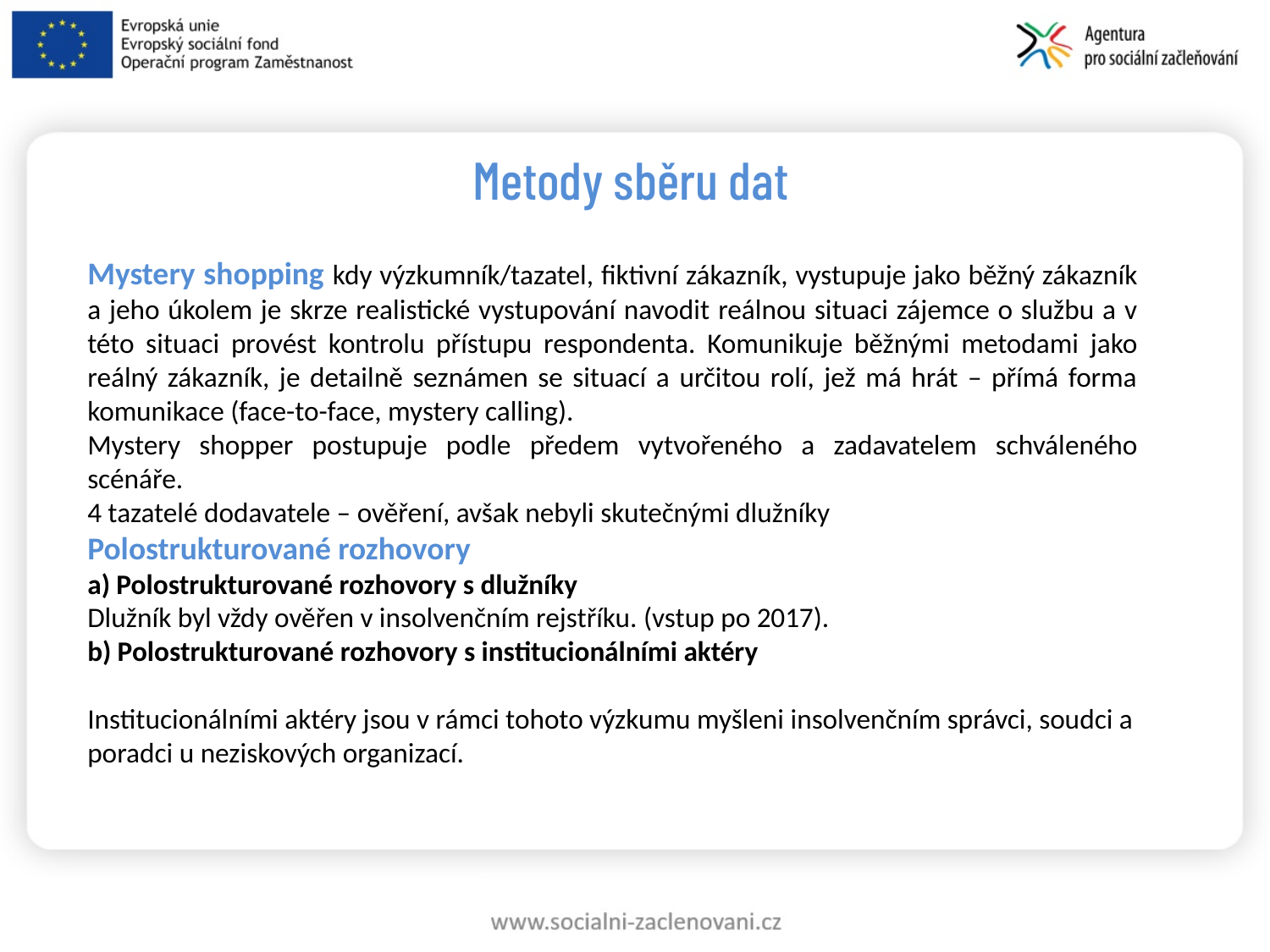

# Metody sběru dat

Mystery shopping kdy výzkumník/tazatel, fiktivní zákazník, vystupuje jako běžný zákazník a jeho úkolem je skrze realistické vystupování navodit reálnou situaci zájemce o službu a v této situaci provést kontrolu přístupu respondenta. Komunikuje běžnými metodami jako reálný zákazník, je detailně seznámen se situací a určitou rolí, jež má hrát – přímá forma komunikace (face-to-face, mystery calling).
Mystery shopper postupuje podle předem vytvořeného a zadavatelem schváleného scénáře.
4 tazatelé dodavatele – ověření, avšak nebyli skutečnými dlužníky
Polostrukturované rozhovory
a) Polostrukturované rozhovory s dlužníky
Dlužník byl vždy ověřen v insolvenčním rejstříku. (vstup po 2017).
b) Polostrukturované rozhovory s institucionálními aktéry

Institucionálními aktéry jsou v rámci tohoto výzkumu myšleni insolvenčním správci, soudci a poradci u neziskových organizací.